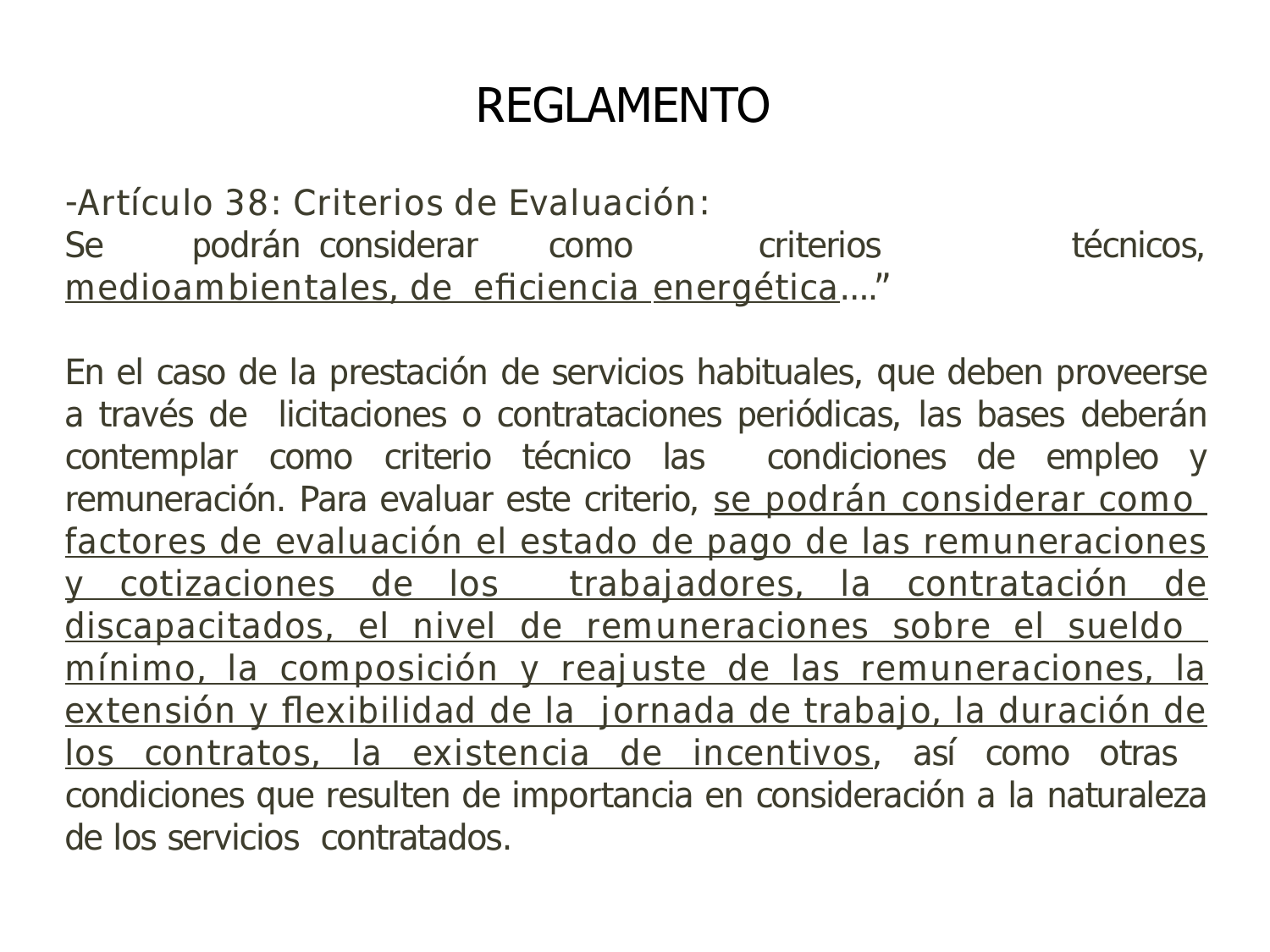

# REGLAMENTO
-Artículo 38: Criterios de Evaluación:
Se	podrán	considerar como	criterios 	técnicos, medioambientales, de  eficiencia energética….”

En el caso de la prestación de servicios habituales, que deben proveerse a través de  licitaciones o contrataciones periódicas, las bases deberán contemplar como criterio técnico las  condiciones de empleo y remuneración. Para evaluar este criterio, se podrán considerar como  factores de evaluación el estado de pago de las remuneraciones y cotizaciones de los  trabajadores, la contratación de discapacitados, el nivel de remuneraciones sobre el sueldo  mínimo, la composición y reajuste de las remuneraciones, la extensión y flexibilidad de la  jornada de trabajo, la duración de los contratos, la existencia de incentivos, así como otras  condiciones que resulten de importancia en consideración a la naturaleza de los servicios  contratados.